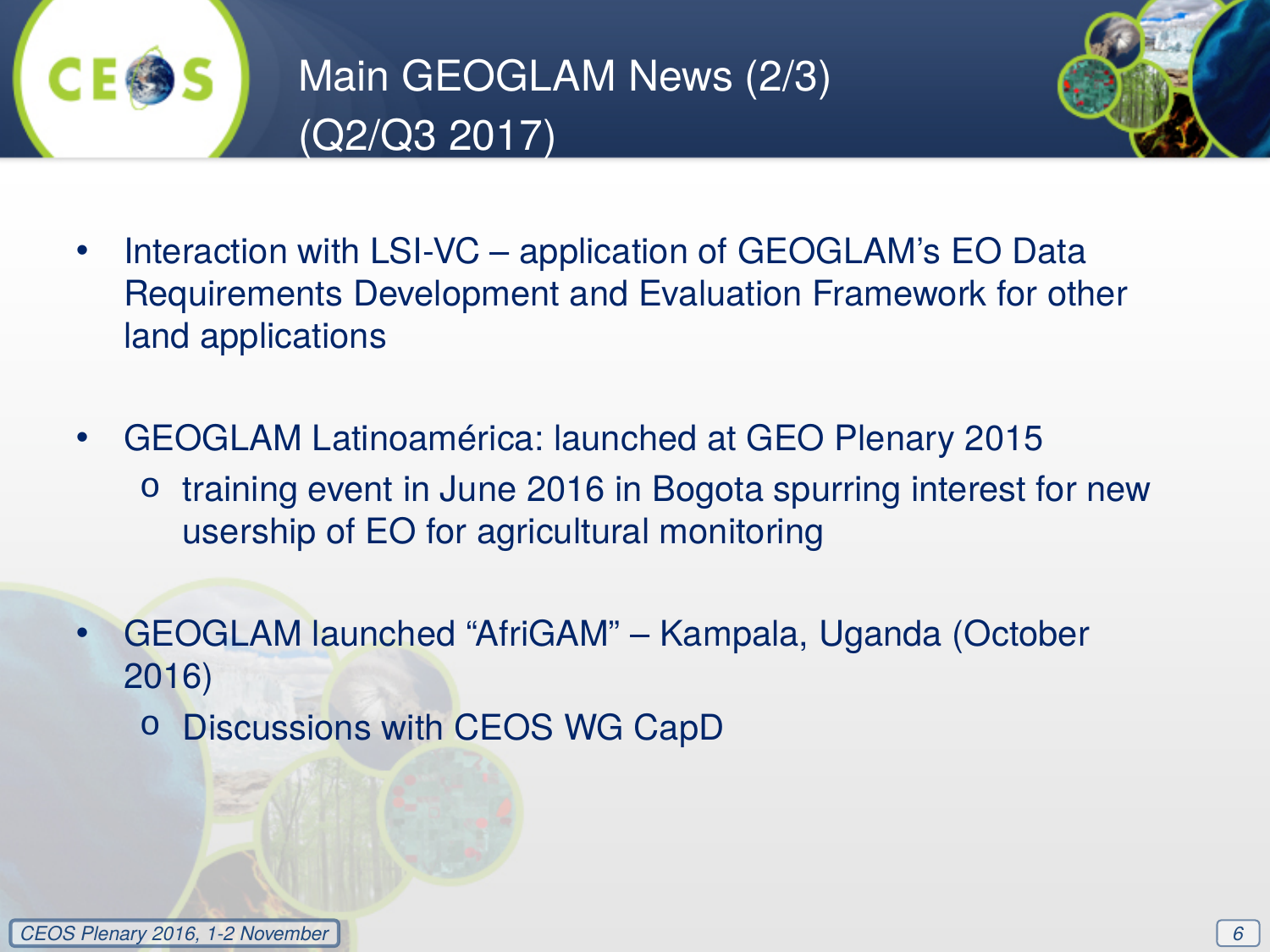

Main GEOGLAM News (2/3)
(Q2/Q3 2017)

Interaction with LSI-VC – application of GEOGLAM’s EO Data Requirements Development and Evaluation Framework for other land applications

GEOGLAM Latinoamérica: launched at GEO Plenary 2015
training event in June 2016 in Bogota spurring interest for new usership of EO for agricultural monitoring

GEOGLAM launched “AfriGAM” – Kampala, Uganda (October 2016)
Discussions with CEOS WG CapD

6